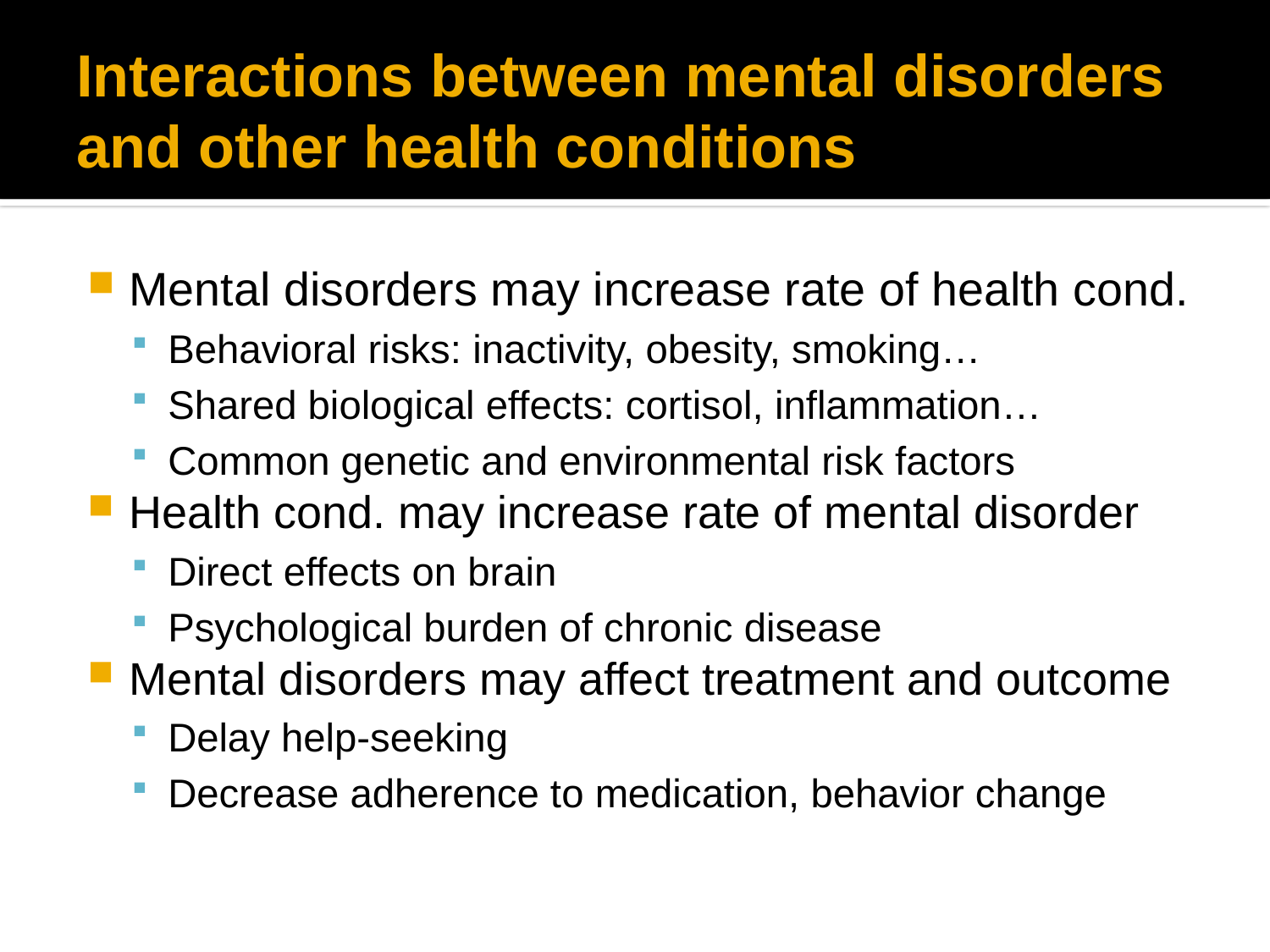

# Interactions between mental disorders and other health conditions
Mental disorders may increase rate of health cond.
Behavioral risks: inactivity, obesity, smoking…
Shared biological effects: cortisol, inflammation…
Common genetic and environmental risk factors
Health cond. may increase rate of mental disorder
Direct effects on brain
Psychological burden of chronic disease
Mental disorders may affect treatment and outcome
Delay help-seeking
Decrease adherence to medication, behavior change